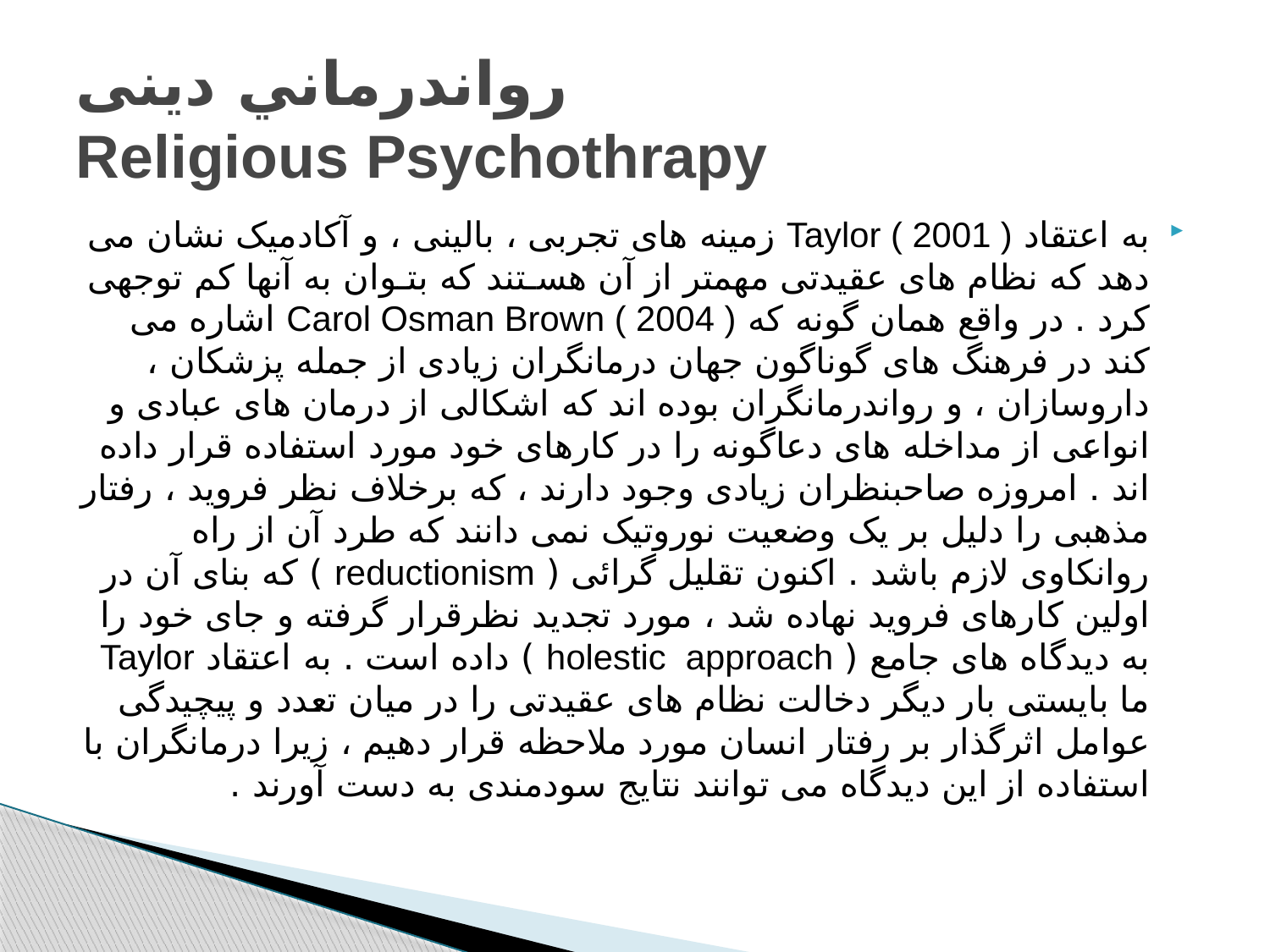

# رواندرماني دینی Religious Psychothrapy
به اعتقاد Taylor ( 2001 ) زمینه های تجربی ، بالینی ، و آکادمیک نشان می دهد که نظام های عقیدتی مهمتر از آن هسـتند که بتـوان به آنها کم توجهی کرد . در واقع همان گونه که Carol Osman Brown ( 2004 ) اشاره می کند در فرهنگ های گوناگون جهان درمانگران زیادی از جمله پزشکان ، داروسازان ، و رواندرمانگران بوده اند که اشکالی از درمان های عبادی و انواعی از مداخله های دعاگونه را در کارهای خود مورد استفاده قرار داده اند . امروزه صاحبنظران زیادی وجود دارند ، که برخلاف نظر فروید ، رفتار مذهبی را دلیل بر یک وضعیت نوروتیک نمی دانند که طرد آن از راه روانکاوی لازم باشد . اکنون تقلیل گرائی ( reductionism ) که بنای آن در اولین کارهای فروید نهاده شد ، مورد تجدید نظرقرار گرفته و جای خود را به دیدگاه های جامع ( holestic  approach ) داده است . به اعتقاد Taylor ما بایستی بار دیگر دخالت نظام های عقیدتی را در میان تعدد و پیچیدگی عوامل اثرگذار بر رفتار انسان مورد ملاحظه قرار دهیم ، زیرا درمانگران با استفاده از این دیدگاه می توانند نتایج سودمندی به دست آورند .